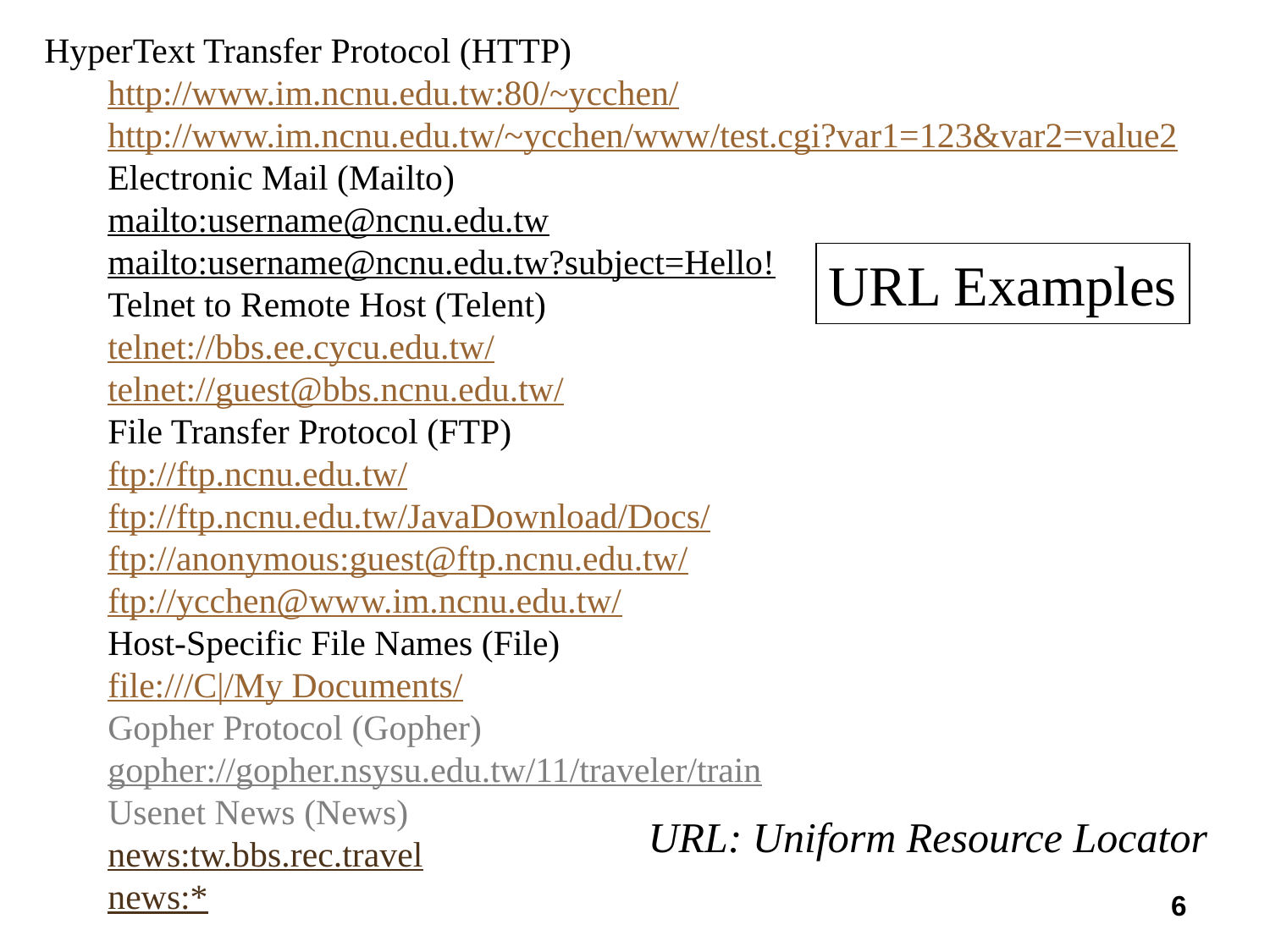

HyperText Transfer Protocol (HTTP)
http://www.im.ncnu.edu.tw:80/~ycchen/
http://www.im.ncnu.edu.tw/~ycchen/www/test.cgi?var1=123&var2=value2
Electronic Mail (Mailto)
mailto:username@ncnu.edu.tw
mailto:username@ncnu.edu.tw?subject=Hello!
Telnet to Remote Host (Telent)
telnet://bbs.ee.cycu.edu.tw/
telnet://guest@bbs.ncnu.edu.tw/
File Transfer Protocol (FTP)
ftp://ftp.ncnu.edu.tw/
ftp://ftp.ncnu.edu.tw/JavaDownload/Docs/
ftp://anonymous:guest@ftp.ncnu.edu.tw/
ftp://ycchen@www.im.ncnu.edu.tw/
Host-Specific File Names (File)
file:///C|/My Documents/
Gopher Protocol (Gopher)
gopher://gopher.nsysu.edu.tw/11/traveler/train
Usenet News (News)
news:tw.bbs.rec.travel
news:*
URL Examples
URL: Uniform Resource Locator
6